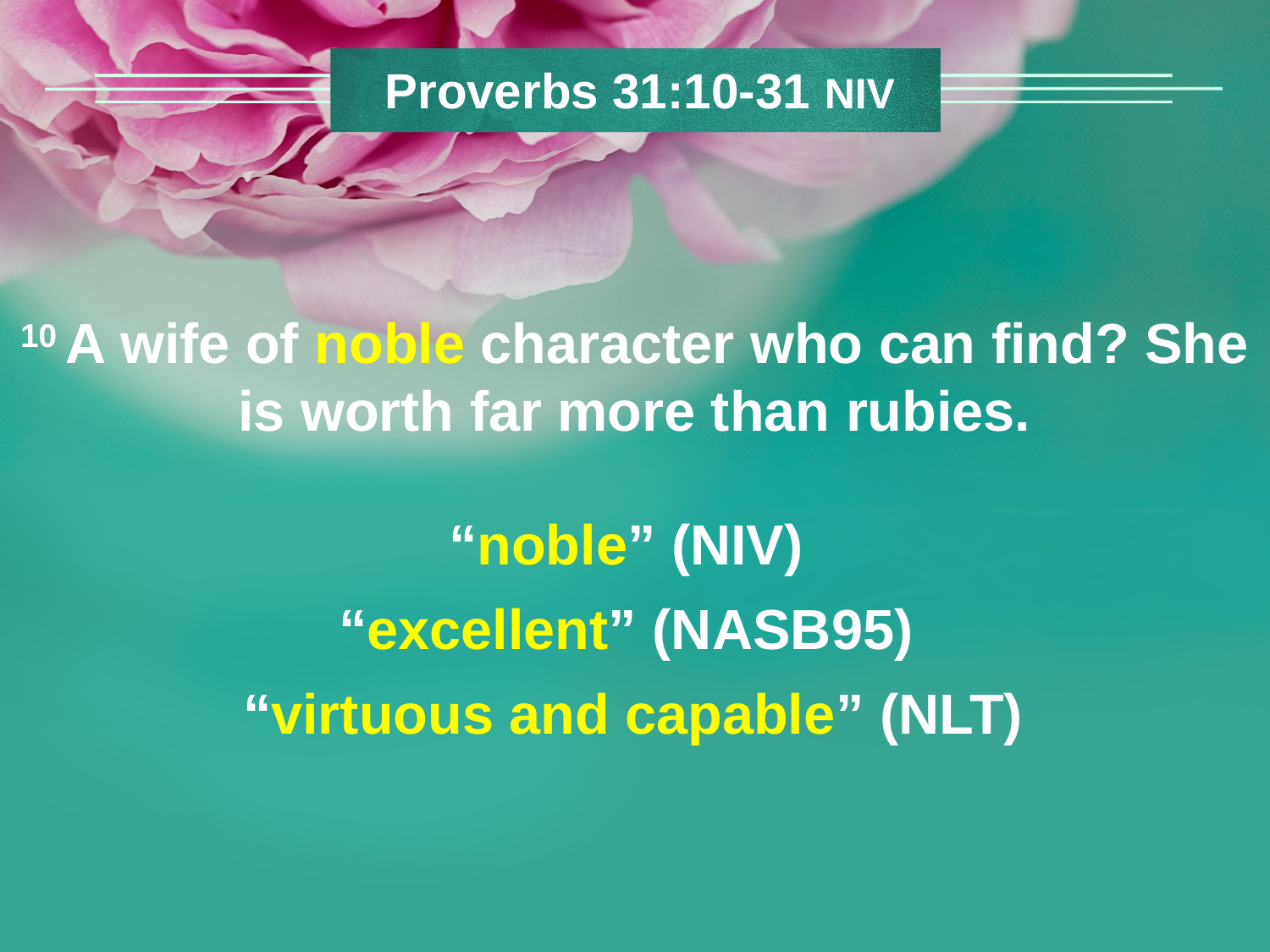

Proverbs 31:10-31 NIV
10 A wife of noble character who can find? She is worth far more than rubies.
“noble” (NIV)
“excellent” (NASB95)
“virtuous and capable” (NLT)